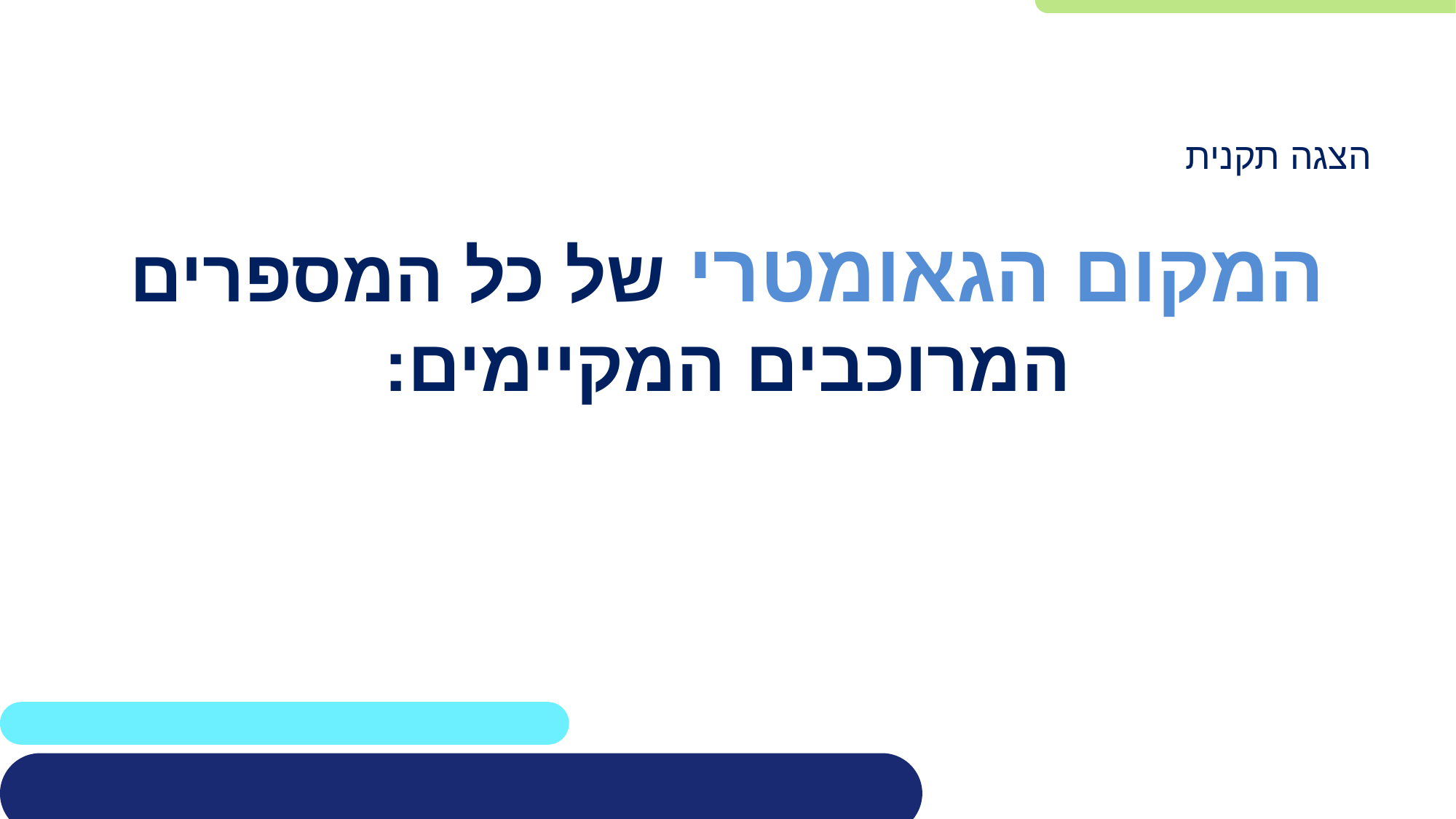

הצגה תקנית

# המקום הגאומטרי של כל המספרים המרוכבים המקיימים: